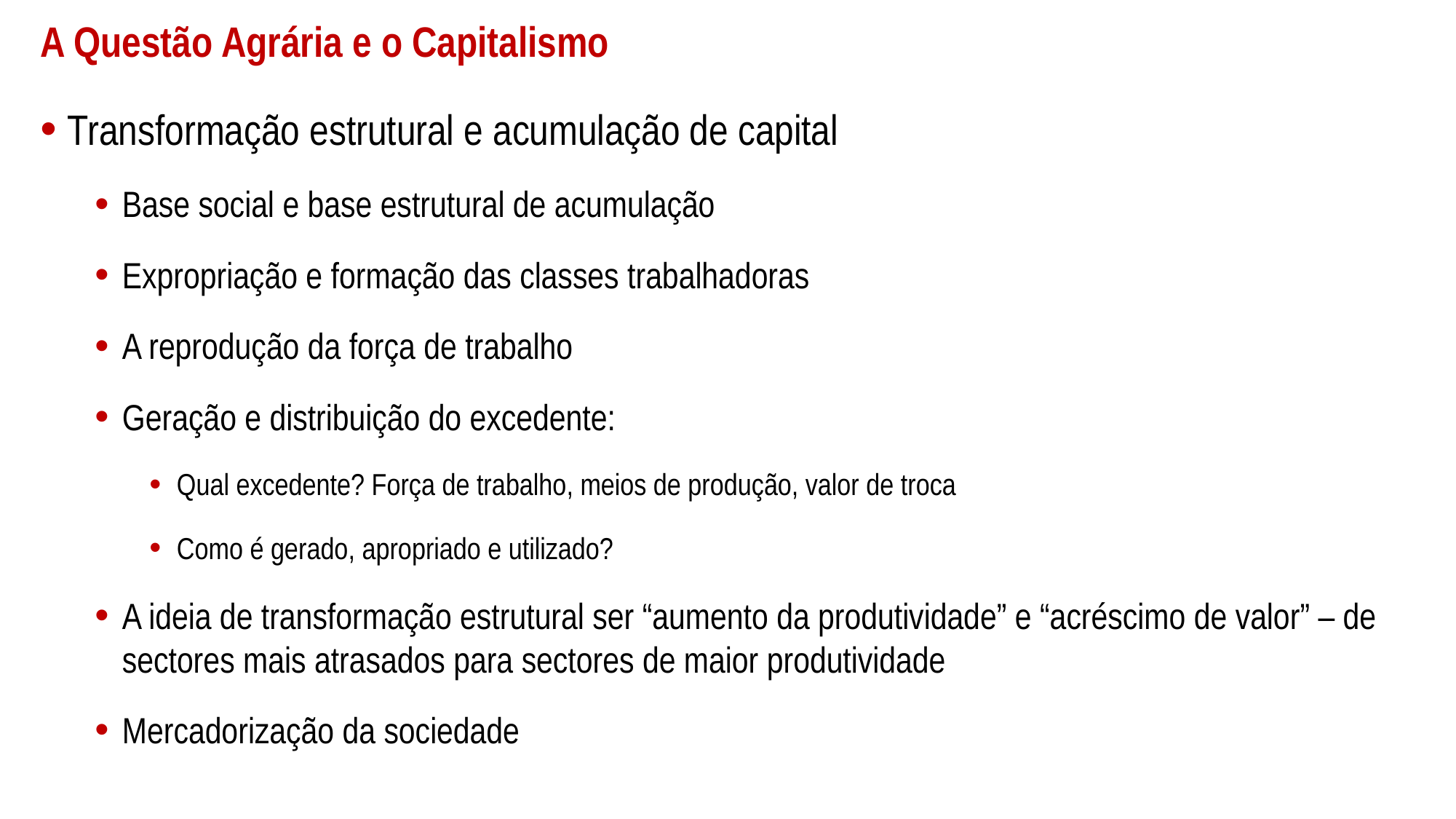

# A Questão Agrária e o Capitalismo
Transformação estrutural e acumulação de capital
Base social e base estrutural de acumulação
Expropriação e formação das classes trabalhadoras
A reprodução da força de trabalho
Geração e distribuição do excedente:
Qual excedente? Força de trabalho, meios de produção, valor de troca
Como é gerado, apropriado e utilizado?
A ideia de transformação estrutural ser “aumento da produtividade” e “acréscimo de valor” – de sectores mais atrasados para sectores de maior produtividade
Mercadorização da sociedade